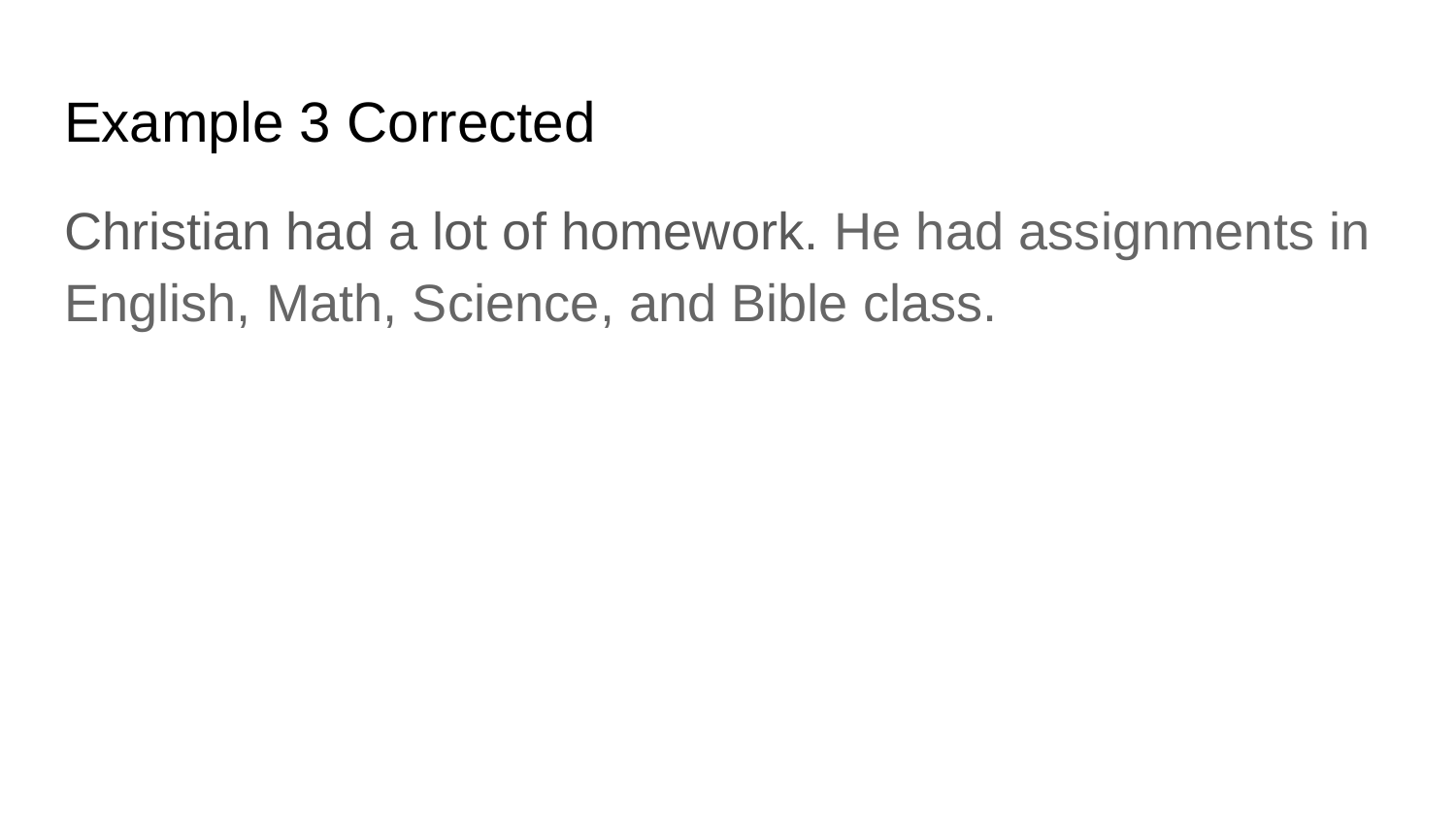

# Example 3 Corrected
Christian had a lot of homework. He had assignments in English, Math, Science, and Bible class.